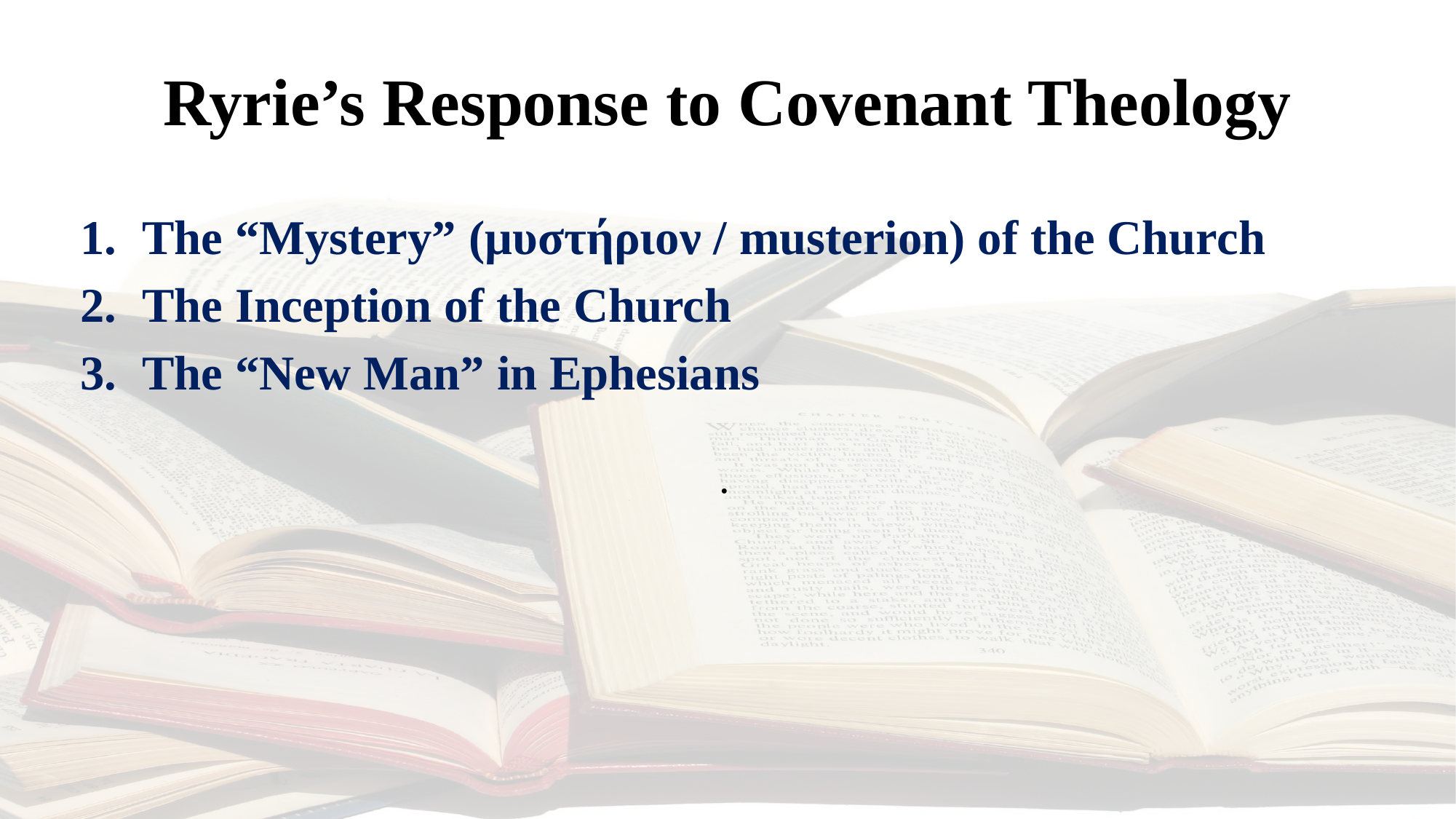

# Ryrie’s Response to Covenant Theology
The “Mystery” (μυστήριον / musterion) of the Church
The Inception of the Church
The “New Man” in Ephesians

.